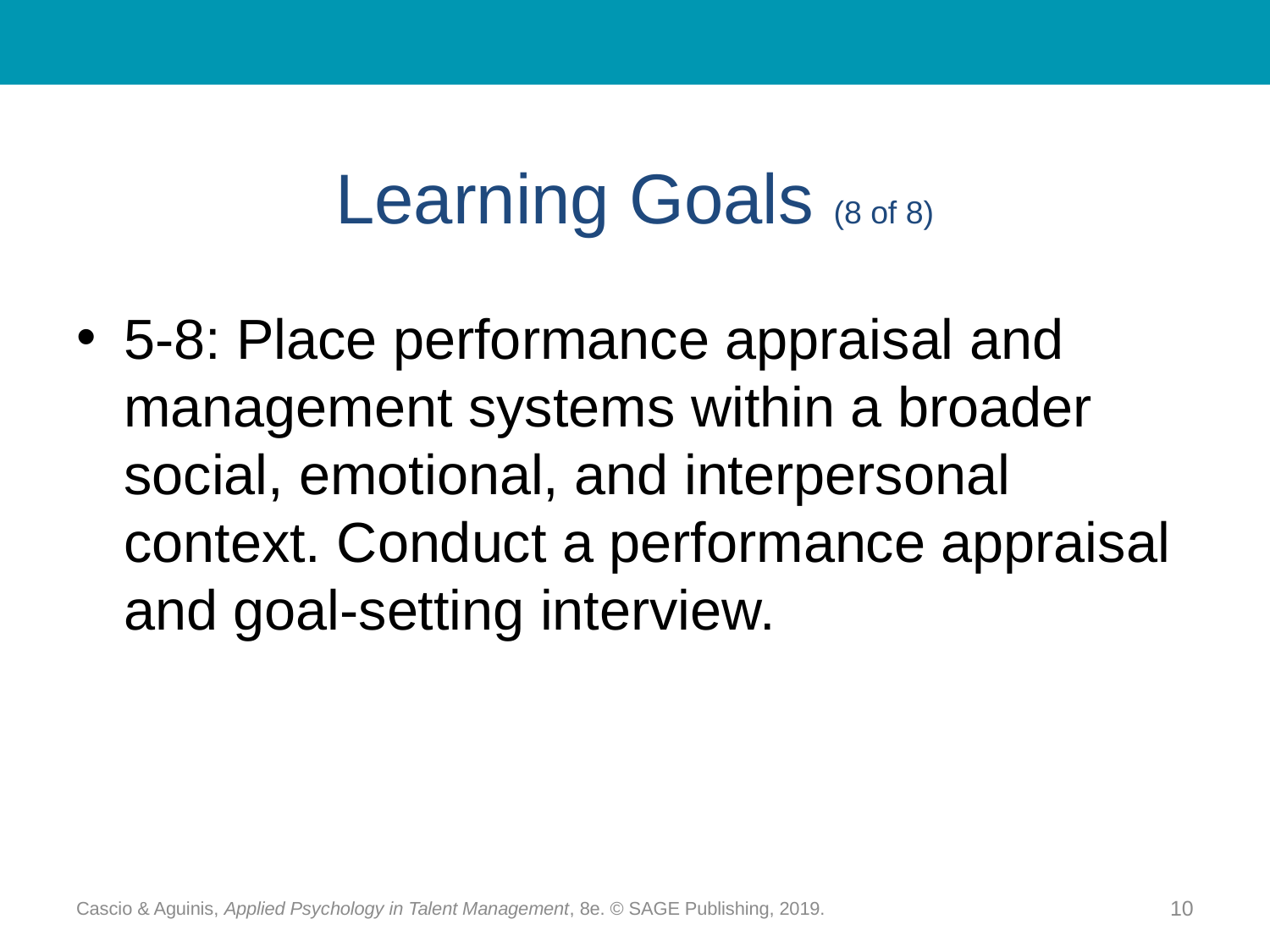

# Learning Goals (8 of 8)
5-8: Place performance appraisal and management systems within a broader social, emotional, and interpersonal context. Conduct a performance appraisal and goal-setting interview.
Cascio & Aguinis, Applied Psychology in Talent Management, 8e. © SAGE Publishing, 2019.
10